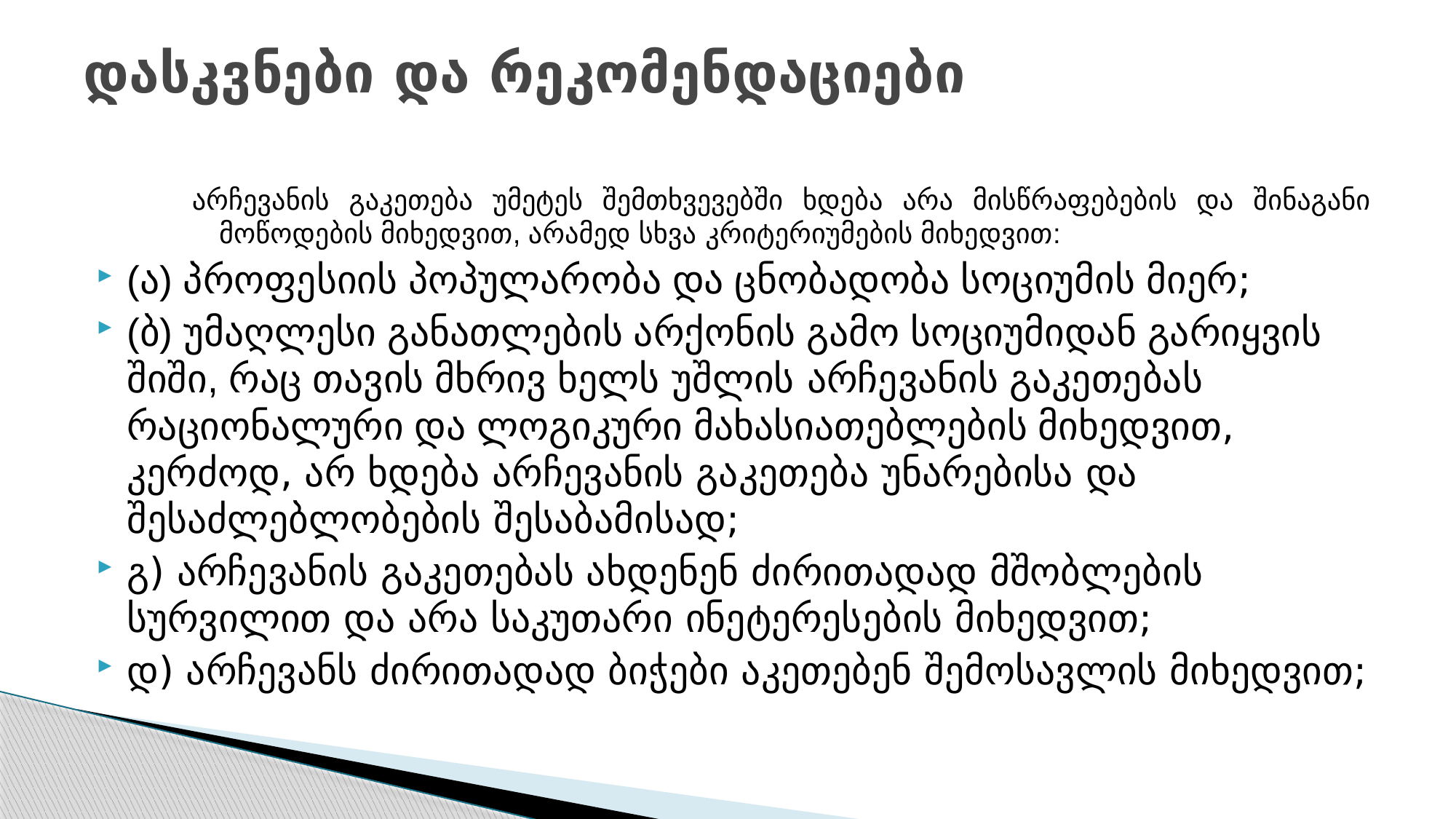

# დასკვნები და რეკომენდაციები
არჩევანის გაკეთება უმეტეს შემთხვევებში ხდება არა მისწრაფებების და შინაგანი მოწოდების მიხედვით, არამედ სხვა კრიტერიუმების მიხედვით:
(ა) პროფესიის პოპულარობა და ცნობადობა სოციუმის მიერ;
(ბ) უმაღლესი განათლების არქონის გამო სოციუმიდან გარიყვის შიში, რაც თავის მხრივ ხელს უშლის არჩევანის გაკეთებას რაციონალური და ლოგიკური მახასიათებლების მიხედვით, კერძოდ, არ ხდება არჩევანის გაკეთება უნარებისა და შესაძლებლობების შესაბამისად;
გ) არჩევანის გაკეთებას ახდენენ ძირითადად მშობლების სურვილით და არა საკუთარი ინეტერესების მიხედვით;
დ) არჩევანს ძირითადად ბიჭები აკეთებენ შემოსავლის მიხედვით;